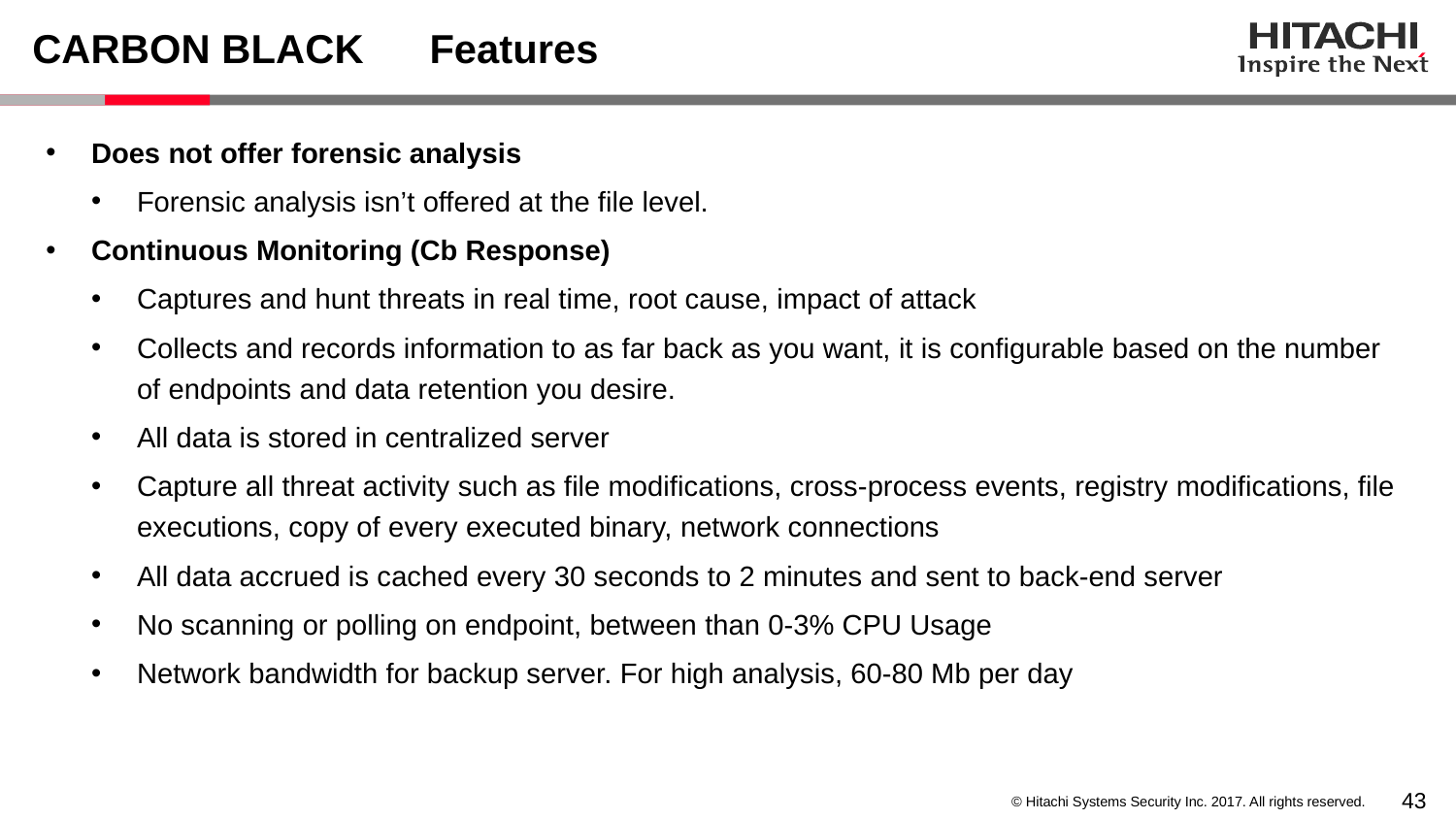

# CARBON BLACK
Features
Does not offer forensic analysis
Forensic analysis isn’t offered at the file level.
Continuous Monitoring (Cb Response)
Captures and hunt threats in real time, root cause, impact of attack
Collects and records information to as far back as you want, it is configurable based on the number of endpoints and data retention you desire.
All data is stored in centralized server
Capture all threat activity such as file modifications, cross-process events, registry modifications, file executions, copy of every executed binary, network connections
All data accrued is cached every 30 seconds to 2 minutes and sent to back-end server
No scanning or polling on endpoint, between than 0-3% CPU Usage
Network bandwidth for backup server. For high analysis, 60-80 Mb per day